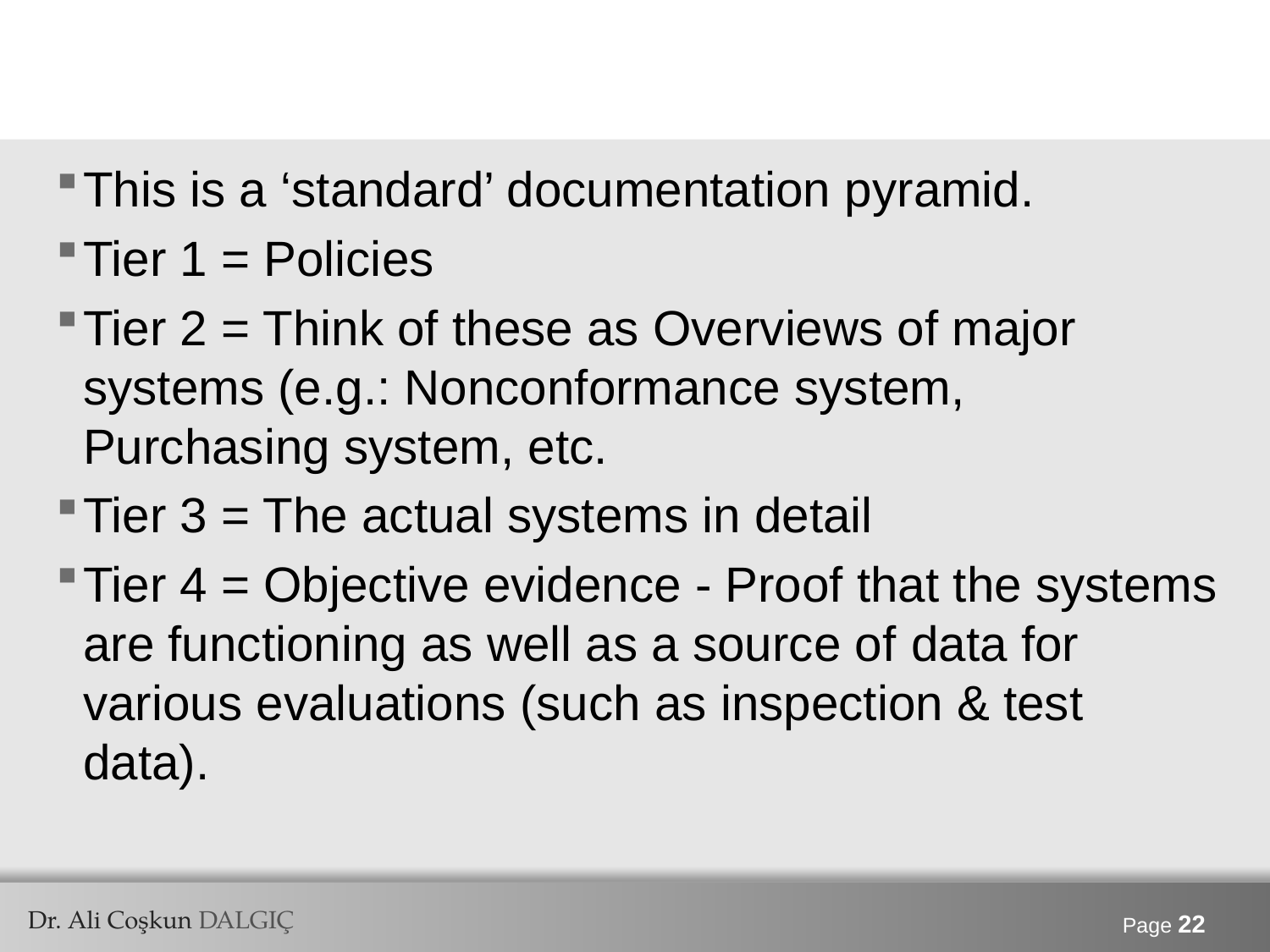

#
This is a ‘standard’ documentation pyramid.
Tier 1 = Policies
Tier 2 = Think of these as Overviews of major systems (e.g.: Nonconformance system, Purchasing system, etc.
Tier 3 = The actual systems in detail
Tier 4 = Objective evidence - Proof that the systems are functioning as well as a source of data for various evaluations (such as inspection & test data).